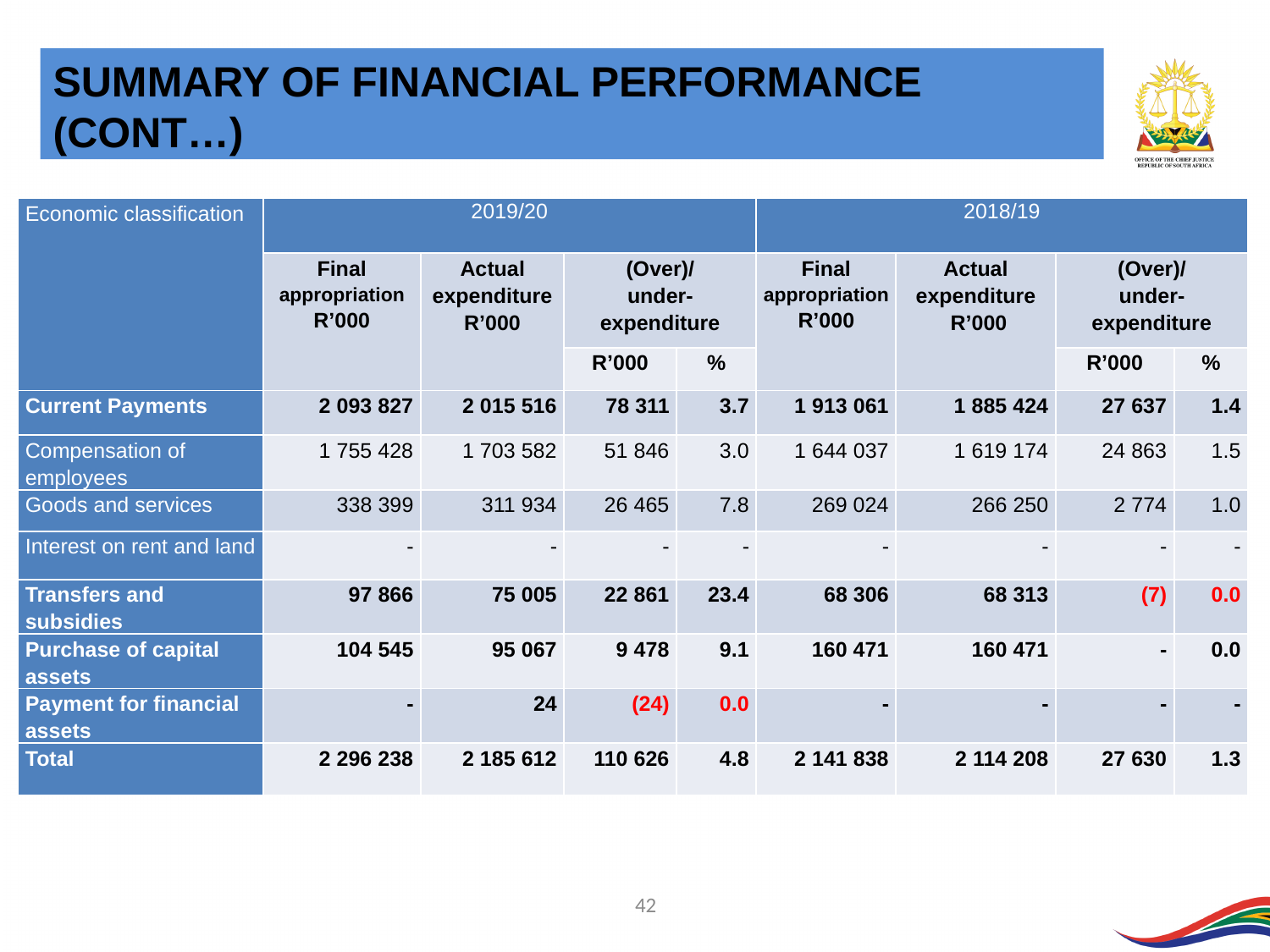

SUMMARY OF FINANCIAL PERFORMANCE (CONT…)
| Economic classification | 2019/20 |  |  |  | 2018/19 |  |  |  |
| --- | --- | --- | --- | --- | --- | --- | --- | --- |
|  | Final appropriation R’000 | Actual expenditure R’000 | (Over)/ under-expenditure |  | Final appropriation R’000 | Actual expenditure  R’000 | (Over)/ under-expenditure |  |
|  |  |  | R’000 | % |  |  | R’000 | % |
| Current Payments | 2 093 827 | 2 015 516 | 78 311 | 3.7 | 1 913 061 | 1 885 424 | 27 637 | 1.4 |
| Compensation of employees | 1 755 428 | 1 703 582 | 51 846 | 3.0 | 1 644 037 | 1 619 174 | 24 863 | 1.5 |
| Goods and services | 338 399 | 311 934 | 26 465 | 7.8 | 269 024 | 266 250 | 2 774 | 1.0 |
| Interest on rent and land | - | - | - | - | - | - | - | - |
| Transfers and subsidies | 97 866 | 75 005 | 22 861 | 23.4 | 68 306 | 68 313 | (7) | 0.0 |
| Purchase of capital assets | 104 545 | 95 067 | 9 478 | 9.1 | 160 471 | 160 471 | - | 0.0 |
| Payment for financial assets | - | 24 | (24) | 0.0 | - | - | - | - |
| Total | 2 296 238 | 2 185 612 | 110 626 | 4.8 | 2 141 838 | 2 114 208 | 27 630 | 1.3 |
42